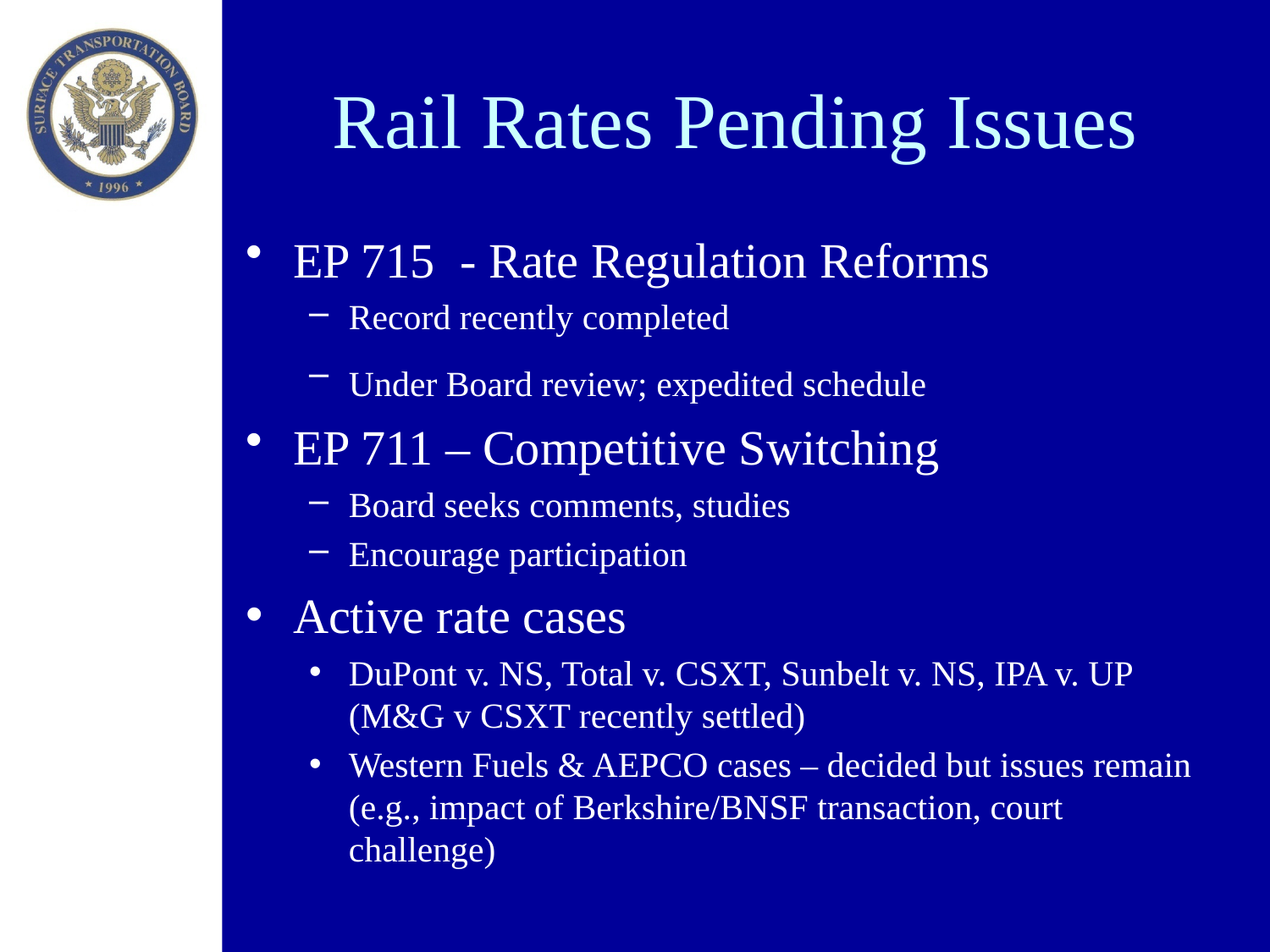

# Rail Rates Pending Issues
EP 715  - Rate Regulation Reforms
Record recently completed
Under Board review; expedited schedule
EP 711 – Competitive Switching
Board seeks comments, studies
Encourage participation
Active rate cases
DuPont v. NS, Total v. CSXT, Sunbelt v. NS, IPA v. UP (M&G v CSXT recently settled)
Western Fuels & AEPCO cases – decided but issues remain (e.g., impact of Berkshire/BNSF transaction, court challenge)